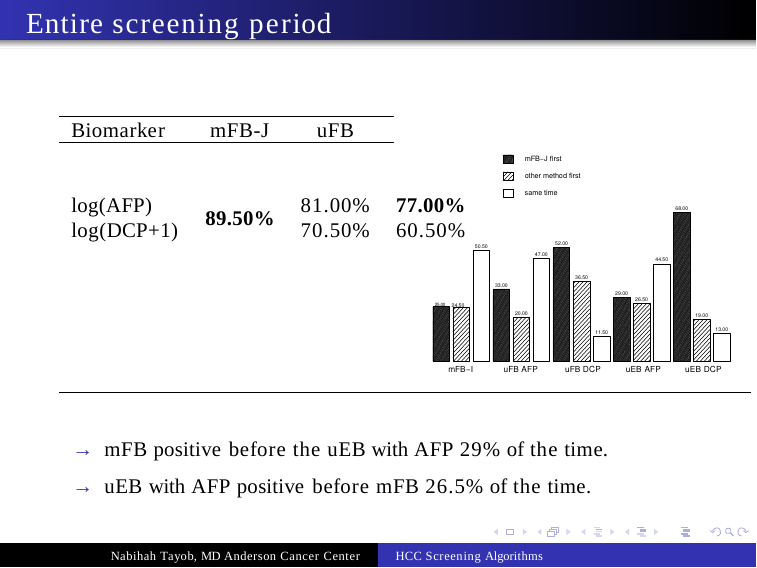

# Entire screening period
uEB

Biomarker
mFB-J
uFB

mFB−J first

other method first

same time

log(AFP) log(DCP+1)
81.00%
70.50%
77.00%
89.50%
68.00

60.50%

52.00

50.50

47.00

44.50

36.50

33.00

29.00

26.50

25.00     24.50

20.00

19.00

13.00

11.50

mFB−I
uFB AFP	uFB DCP	uEB AFP	uEB DCP

→  mFB positive before the uEB with AFP 29% of the time.
→  uEB with AFP positive before mFB 26.5% of the time.

Nabihah Tayob, MD Anderson Cancer Center
HCC Screening Algorithms